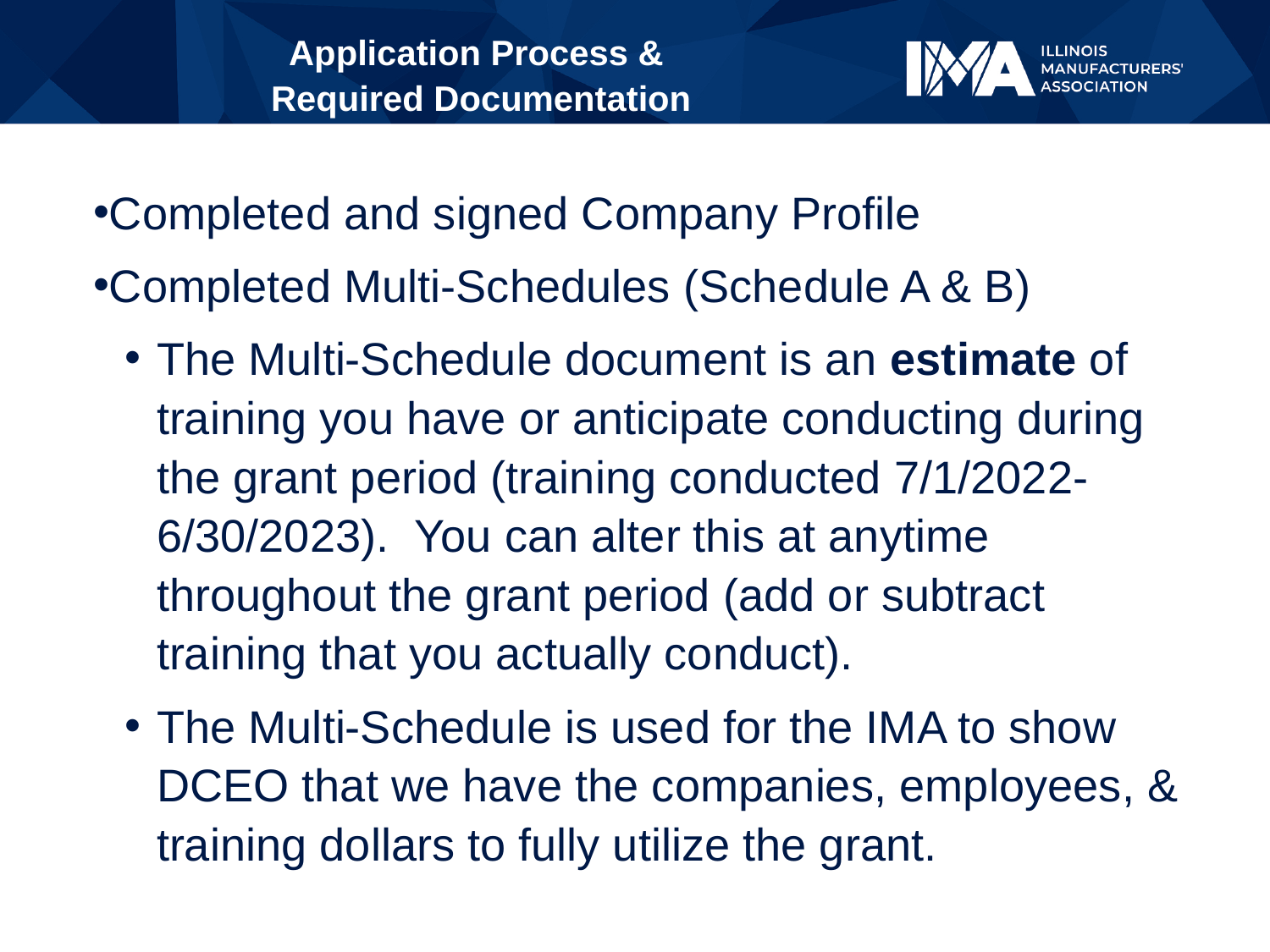

# Application Process & Required Documentation
Completed and signed Company Profile
Completed Multi-Schedules (Schedule A & B)
The Multi-Schedule document is an estimate of training you have or anticipate conducting during the grant period (training conducted 7/1/2022-6/30/2023).  You can alter this at anytime throughout the grant period (add or subtract training that you actually conduct).
The Multi-Schedule is used for the IMA to show DCEO that we have the companies, employees, & training dollars to fully utilize the grant.